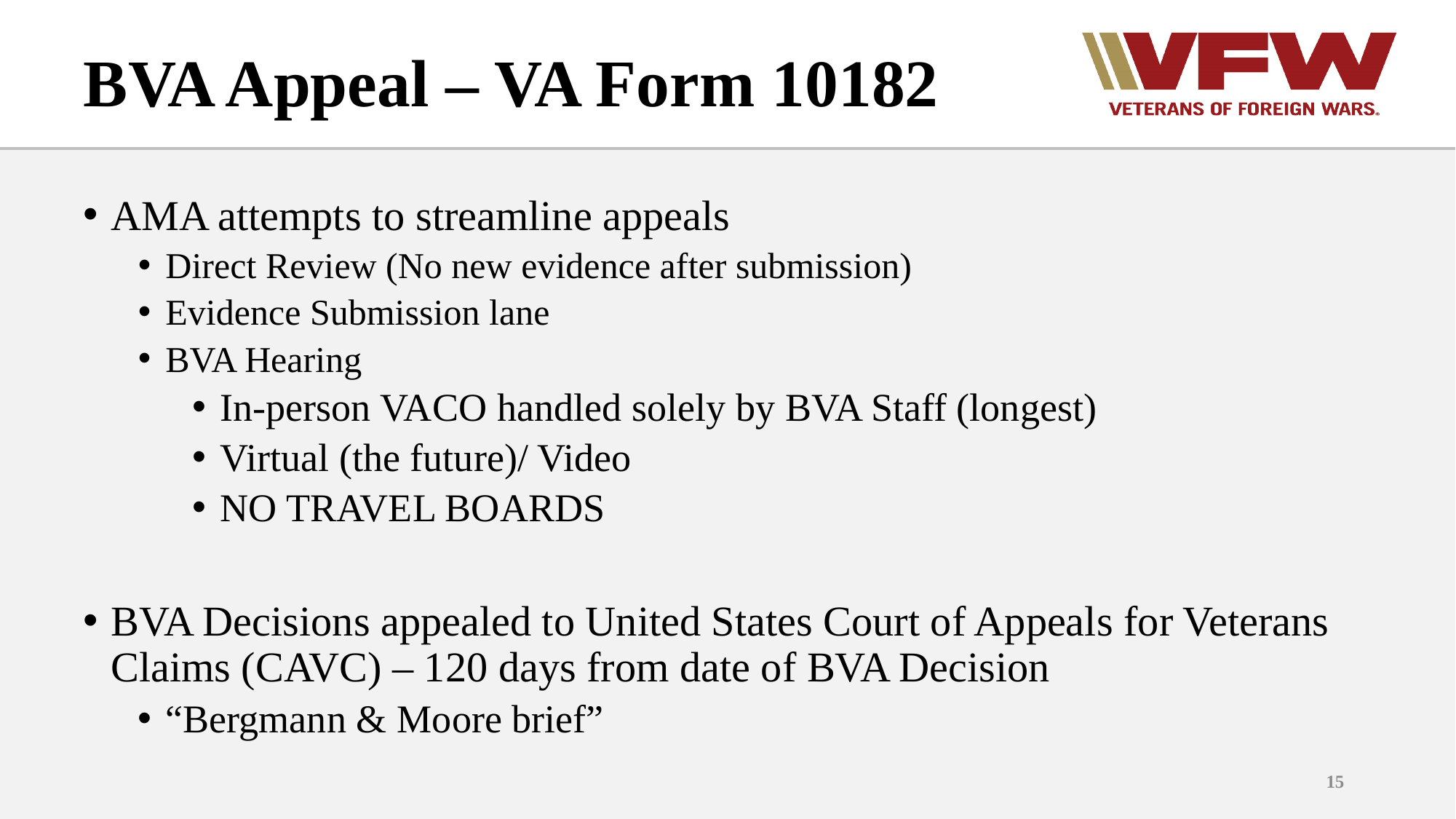

# BVA Appeal – VA Form 10182
AMA attempts to streamline appeals
Direct Review (No new evidence after submission)
Evidence Submission lane
BVA Hearing
In-person VACO handled solely by BVA Staff (longest)
Virtual (the future)/ Video
NO TRAVEL BOARDS

BVA Decisions appealed to United States Court of Appeals for Veterans Claims (CAVC) – 120 days from date of BVA Decision
“Bergmann & Moore brief”
15